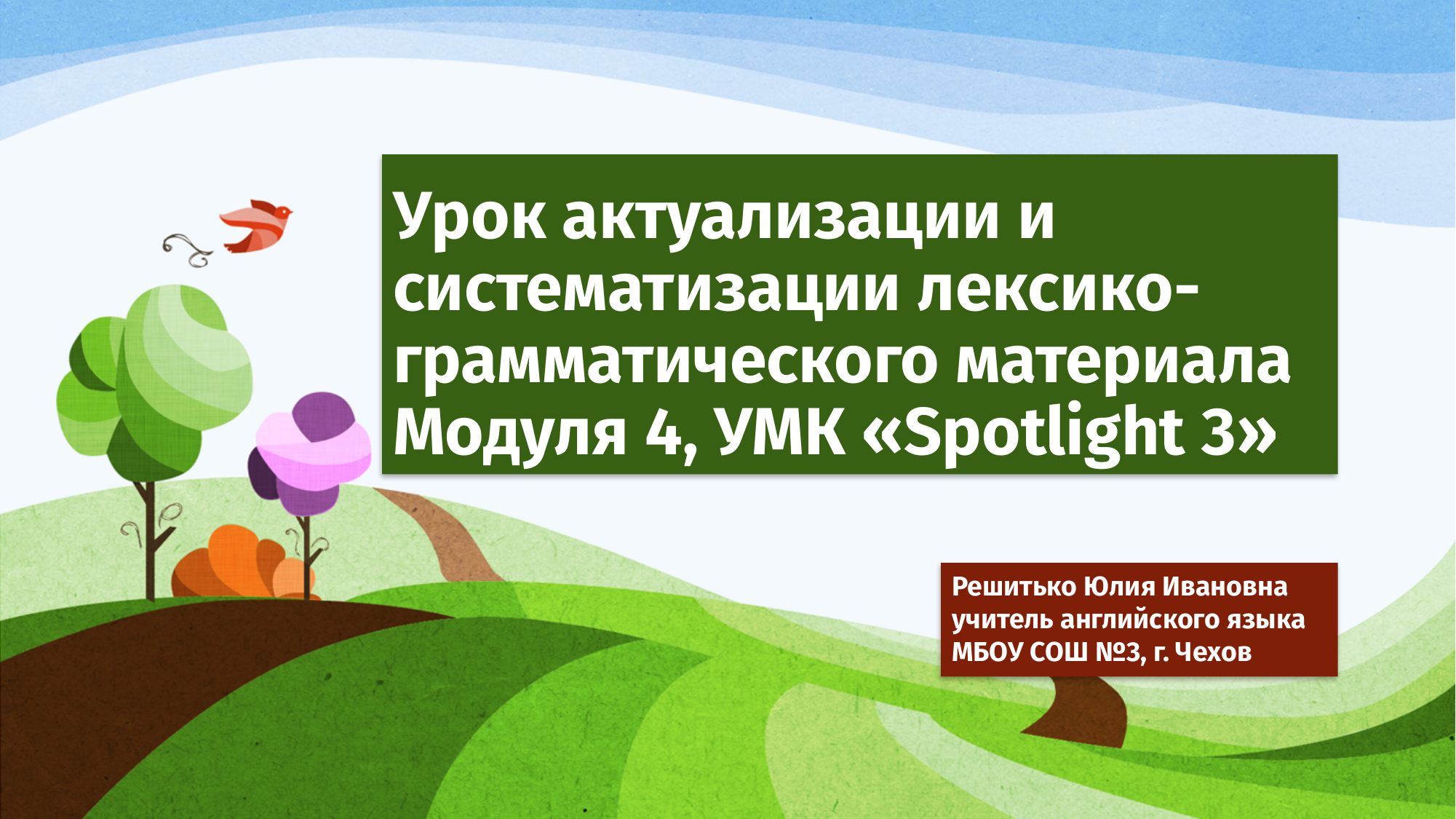

# Урок актуализации и систематизации лексико-грамматического материала Модуля 4, УМК «Spotlight 3»
Решитько Юлия Ивановна
учитель английского языка
МБОУ СОШ №3, г. Чехов